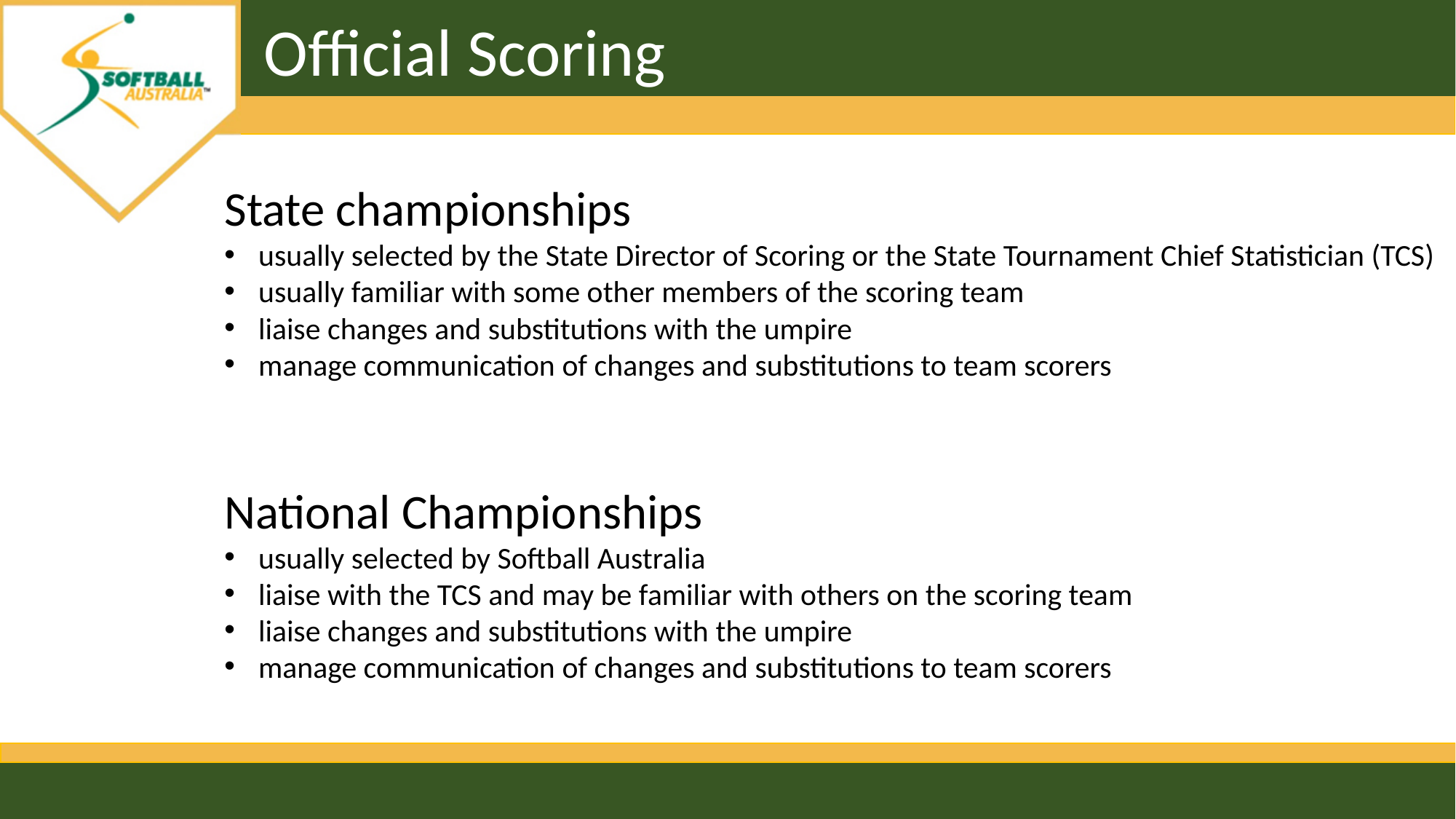

Official Scoring
State championships
usually selected by the State Director of Scoring or the State Tournament Chief Statistician (TCS)
usually familiar with some other members of the scoring team
liaise changes and substitutions with the umpire
manage communication of changes and substitutions to team scorers

National Championships
usually selected by Softball Australia
liaise with the TCS and may be familiar with others on the scoring team
liaise changes and substitutions with the umpire
manage communication of changes and substitutions to team scorers